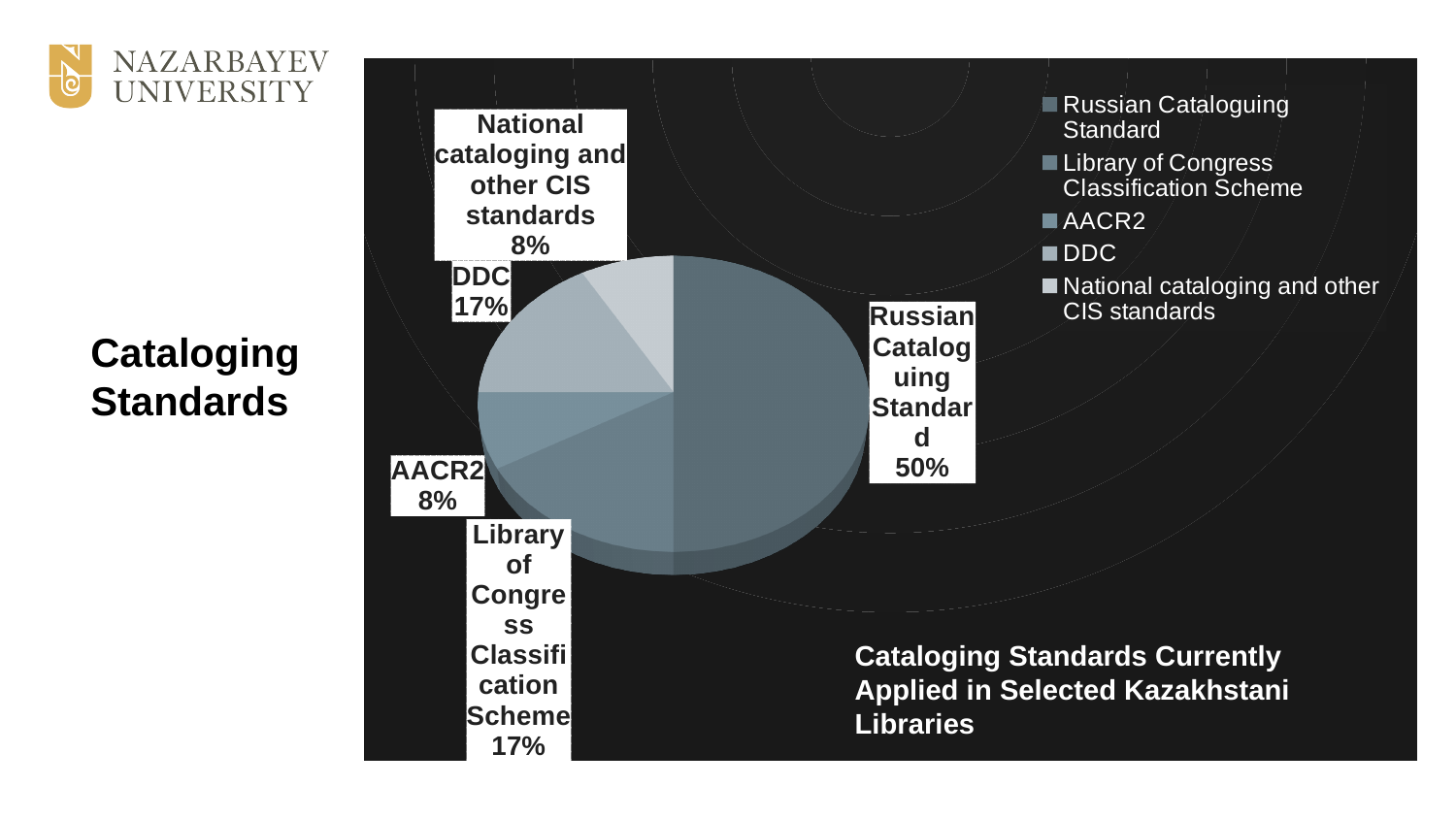

[unsupported chart]

Cataloging Standards
Cataloging Standards Currently Applied in Selected Kazakhstani Libraries